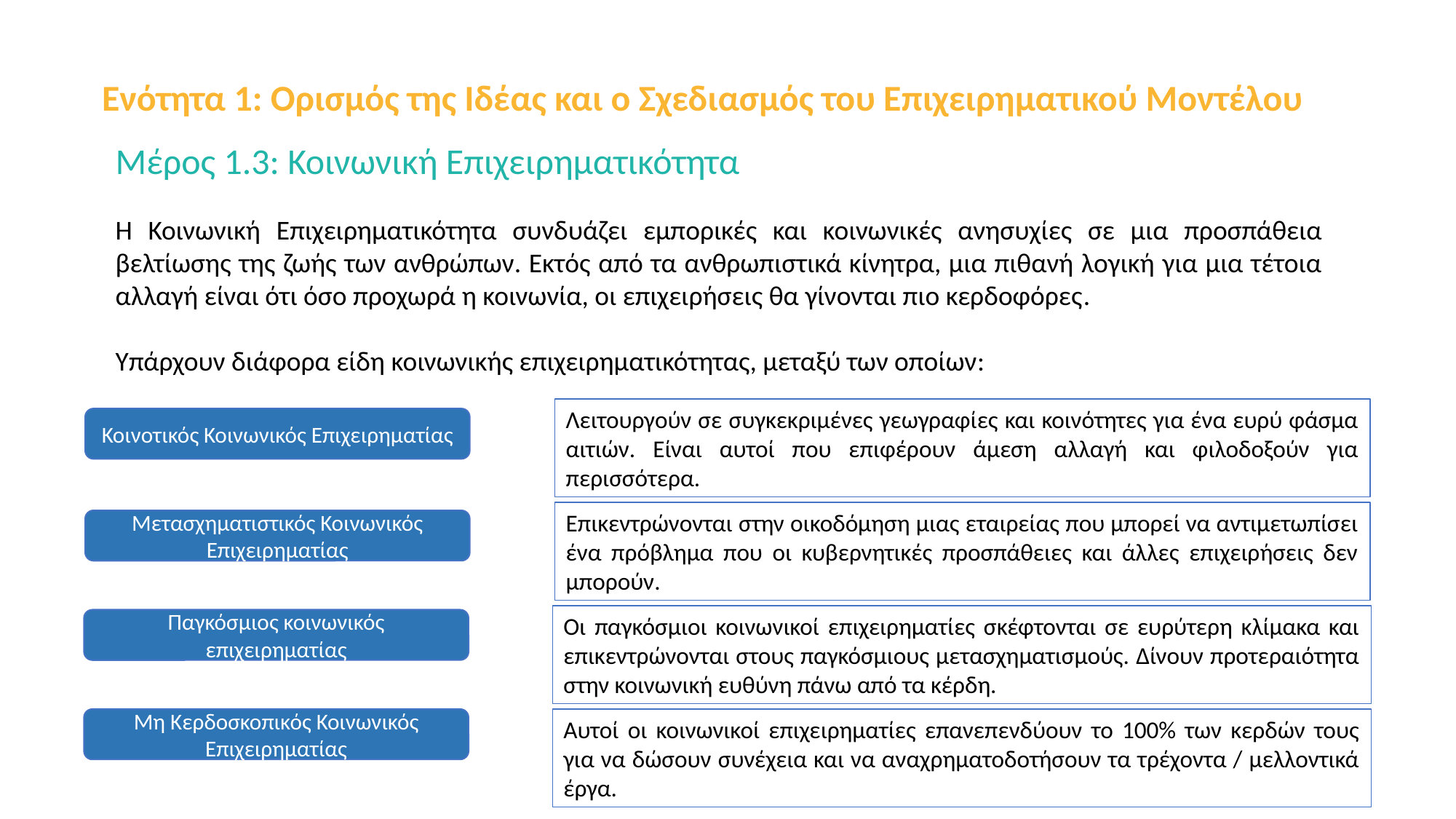

Ενότητα 1: Ορισμός της Ιδέας και ο Σχεδιασμός του Επιχειρηματικού Μοντέλου
Μέρος 1.3: Κοινωνική Επιχειρηματικότητα
Η Κοινωνική Επιχειρηματικότητα συνδυάζει εμπορικές και κοινωνικές ανησυχίες σε μια προσπάθεια βελτίωσης της ζωής των ανθρώπων. Εκτός από τα ανθρωπιστικά κίνητρα, μια πιθανή λογική για μια τέτοια αλλαγή είναι ότι όσο προχωρά η κοινωνία, οι επιχειρήσεις θα γίνονται πιο κερδοφόρες.

Υπάρχουν διάφορα είδη κοινωνικής επιχειρηματικότητας, μεταξύ των οποίων:
Λειτουργούν σε συγκεκριμένες γεωγραφίες και κοινότητες για ένα ευρύ φάσμα αιτιών. Είναι αυτοί που επιφέρουν άμεση αλλαγή και φιλοδοξούν για περισσότερα.
Κοινοτικός Κοινωνικός Επιχειρηματίας
Επικεντρώνονται στην οικοδόμηση μιας εταιρείας που μπορεί να αντιμετωπίσει ένα πρόβλημα που οι κυβερνητικές προσπάθειες και άλλες επιχειρήσεις δεν μπορούν.
Μετασχηματιστικός Κοινωνικός Επιχειρηματίας
Οι παγκόσμιοι κοινωνικοί επιχειρηματίες σκέφτονται σε ευρύτερη κλίμακα και επικεντρώνονται στους παγκόσμιους μετασχηματισμούς. Δίνουν προτεραιότητα στην κοινωνική ευθύνη πάνω από τα κέρδη.
Παγκόσμιος κοινωνικός επιχειρηματίας
Μη Κερδοσκοπικός Κοινωνικός Επιχειρηματίας
Αυτοί οι κοινωνικοί επιχειρηματίες επανεπενδύουν το 100% των κερδών τους για να δώσουν συνέχεια και να αναχρηματοδοτήσουν τα τρέχοντα / μελλοντικά έργα.